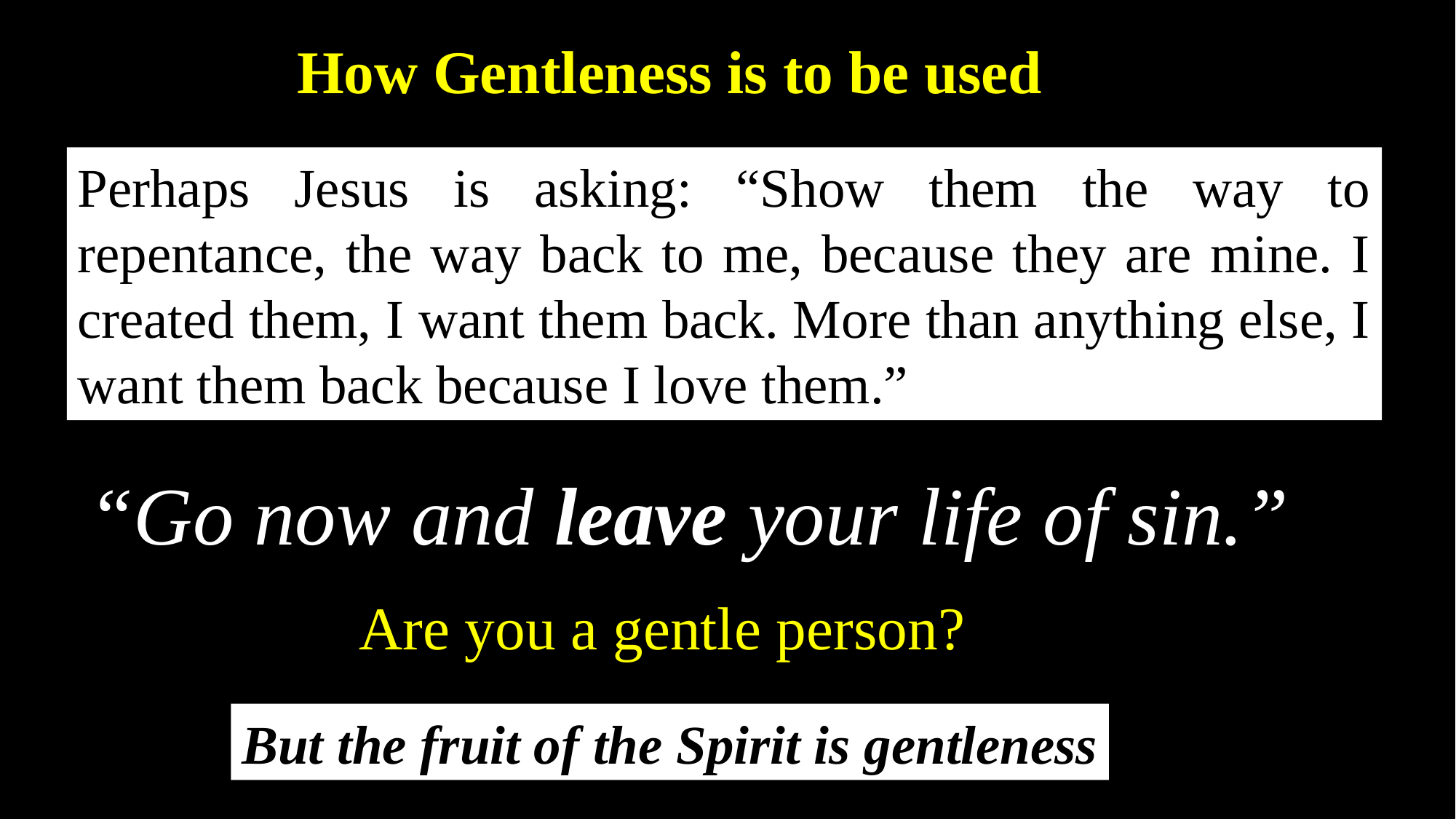

How Gentleness is to be used
Perhaps Jesus is asking: “Show them the way to repentance, the way back to me, because they are mine. I created them, I want them back. More than anything else, I want them back because I love them.”
“Go now and leave your life of sin.”
Are you a gentle person?
But the fruit of the Spirit is gentleness